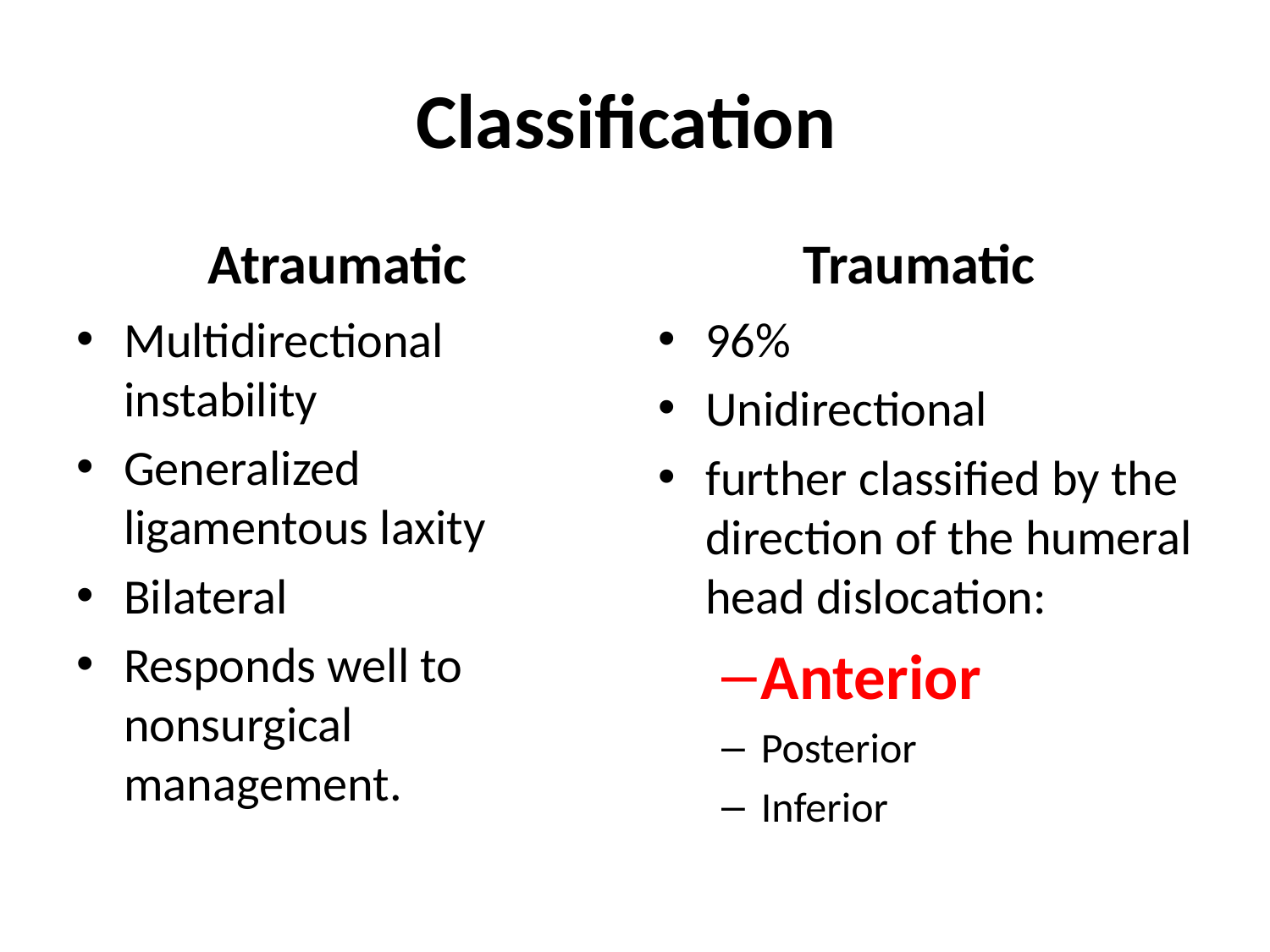

# Classification
Atraumatic
Traumatic
Multidirectional instability
Generalized ligamentous laxity
Bilateral
Responds well to nonsurgical management.
96%
Unidirectional
further classified by the direction of the humeral head dislocation:
Anterior
Posterior
Inferior